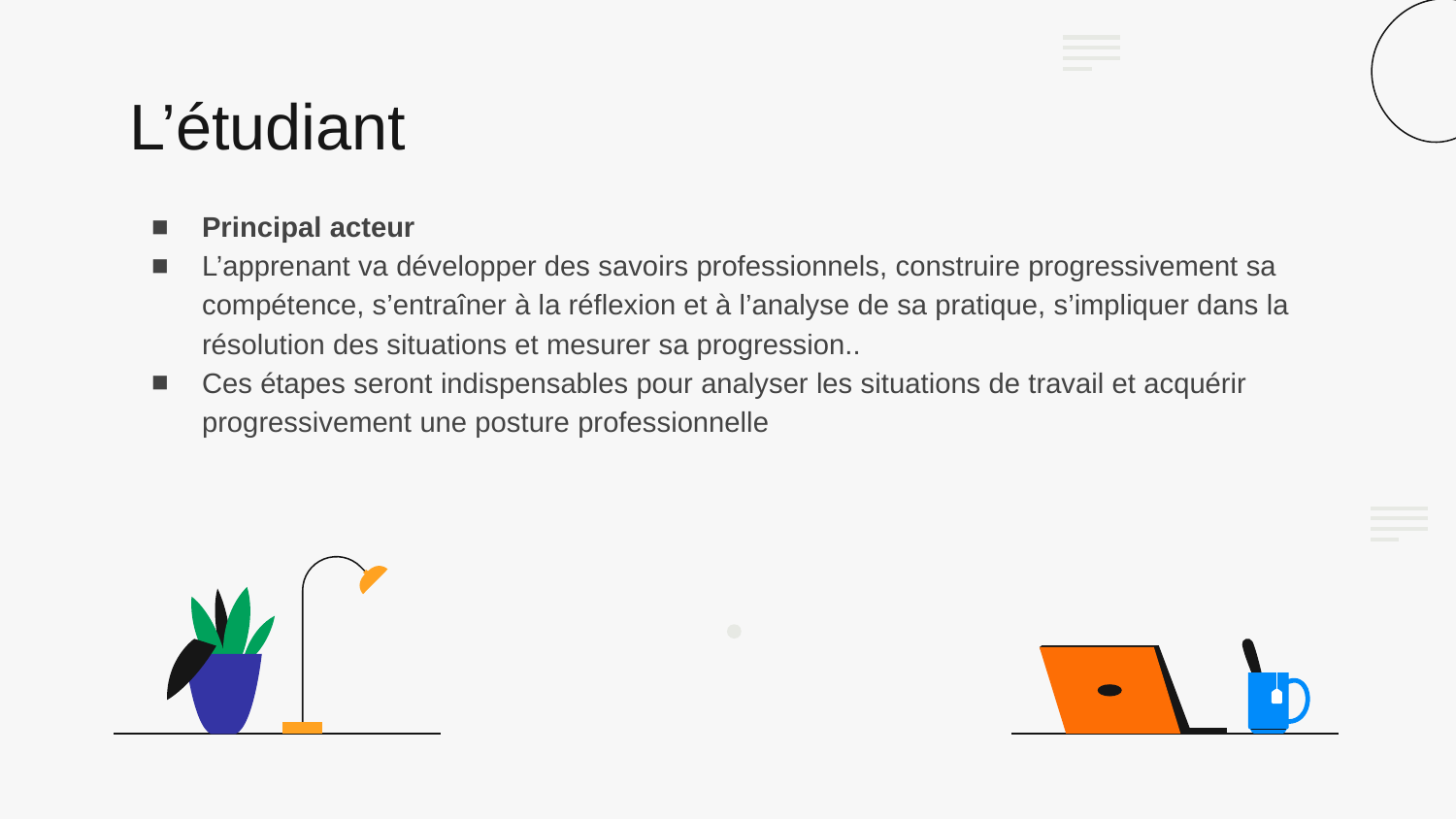

# L’étudiant
Principal acteur
L’apprenant va développer des savoirs professionnels, construire progressivement sa compétence, s’entraîner à la réflexion et à l’analyse de sa pratique, s’impliquer dans la résolution des situations et mesurer sa progression..
Ces étapes seront indispensables pour analyser les situations de travail et acquérir progressivement une posture professionnelle